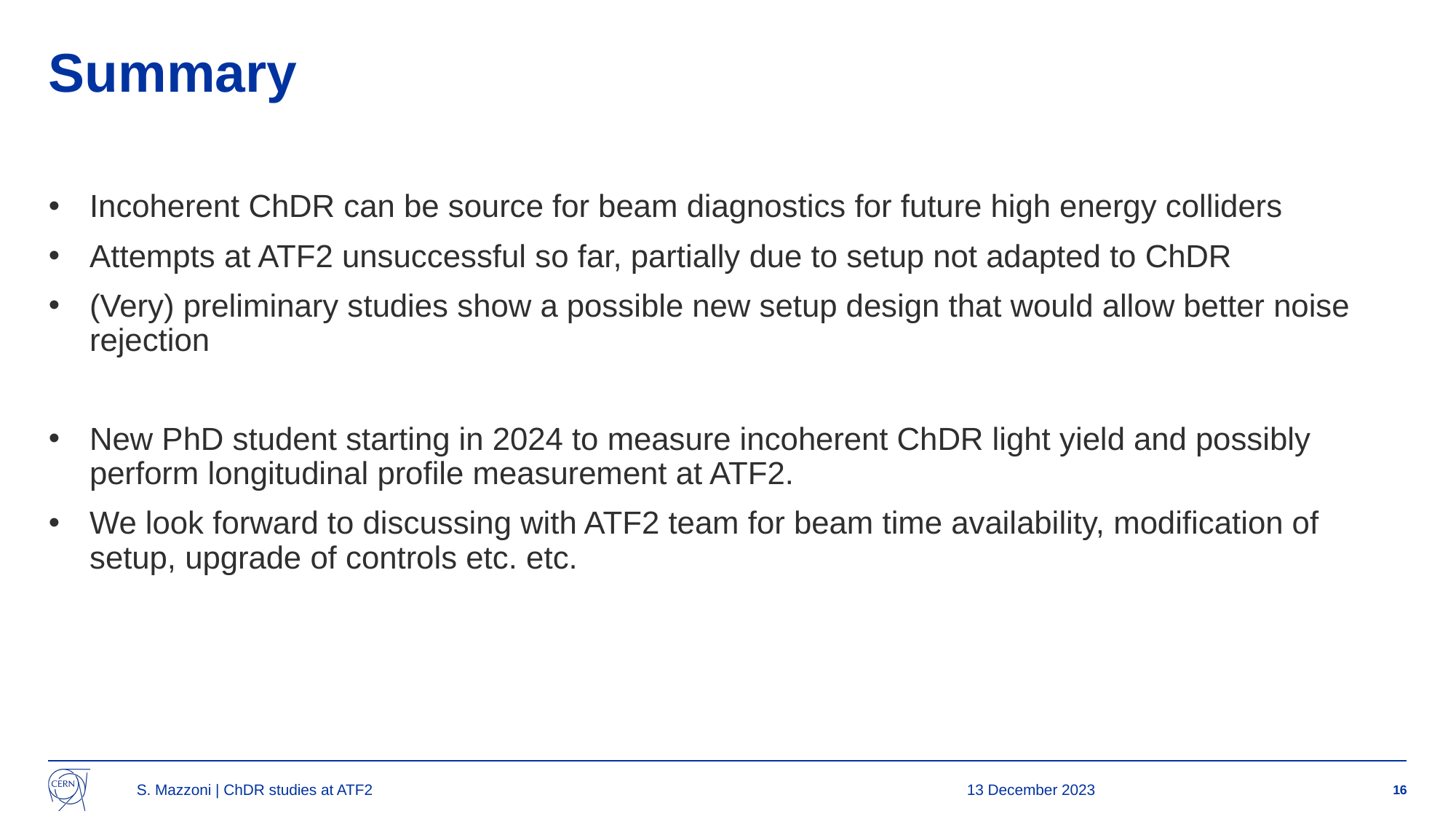

# Summary
Incoherent ChDR can be source for beam diagnostics for future high energy colliders
Attempts at ATF2 unsuccessful so far, partially due to setup not adapted to ChDR
(Very) preliminary studies show a possible new setup design that would allow better noise rejection

New PhD student starting in 2024 to measure incoherent ChDR light yield and possibly perform longitudinal profile measurement at ATF2.
We look forward to discussing with ATF2 team for beam time availability, modification of setup, upgrade of controls etc. etc.

S. Mazzoni | ChDR studies at ATF2
13 December 2023
16